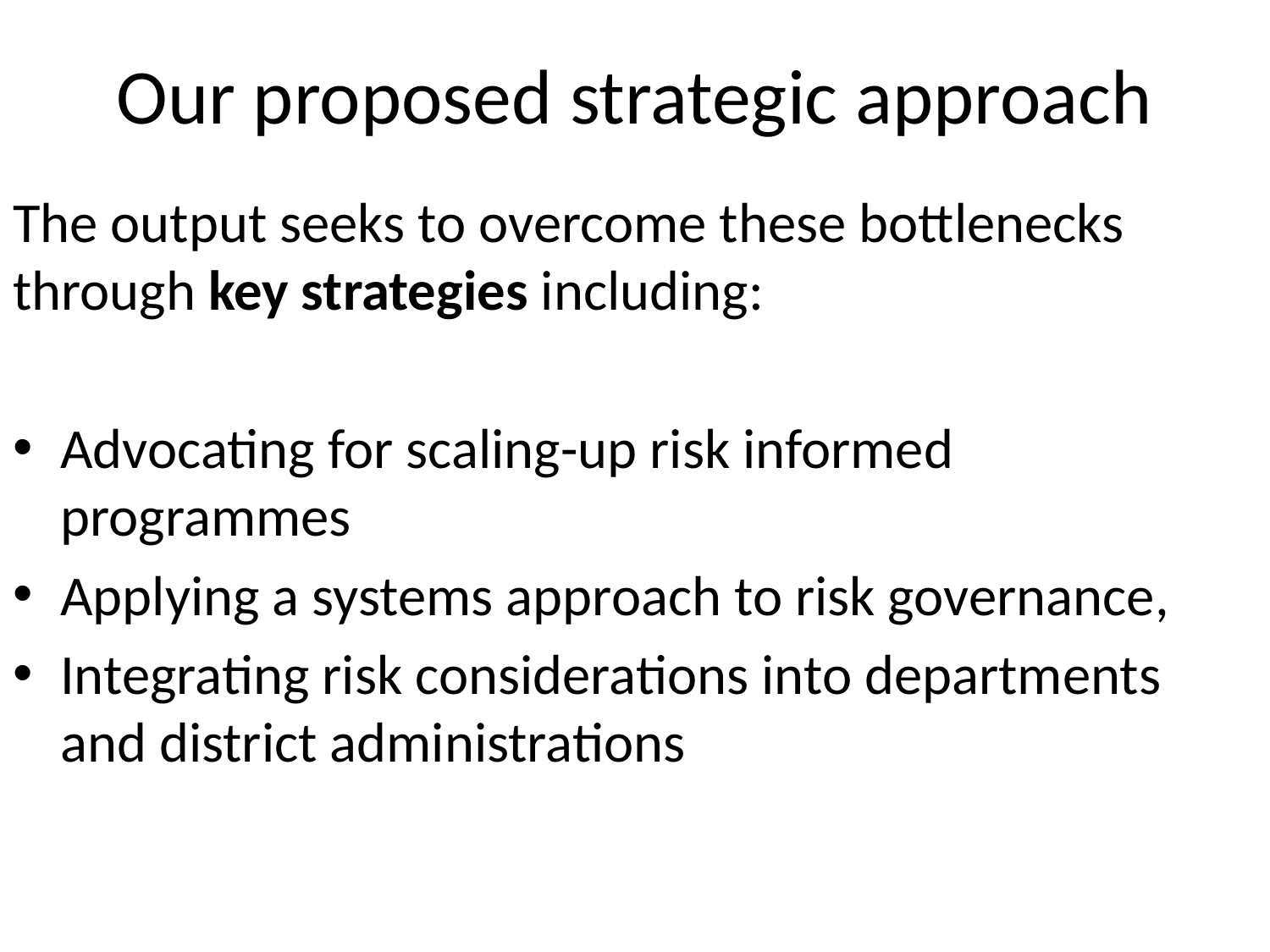

# Our proposed strategic approach
The output seeks to overcome these bottlenecks through key strategies including:

Advocating for scaling-up risk informed programmes
Applying a systems approach to risk governance,
Integrating risk considerations into departments and district administrations